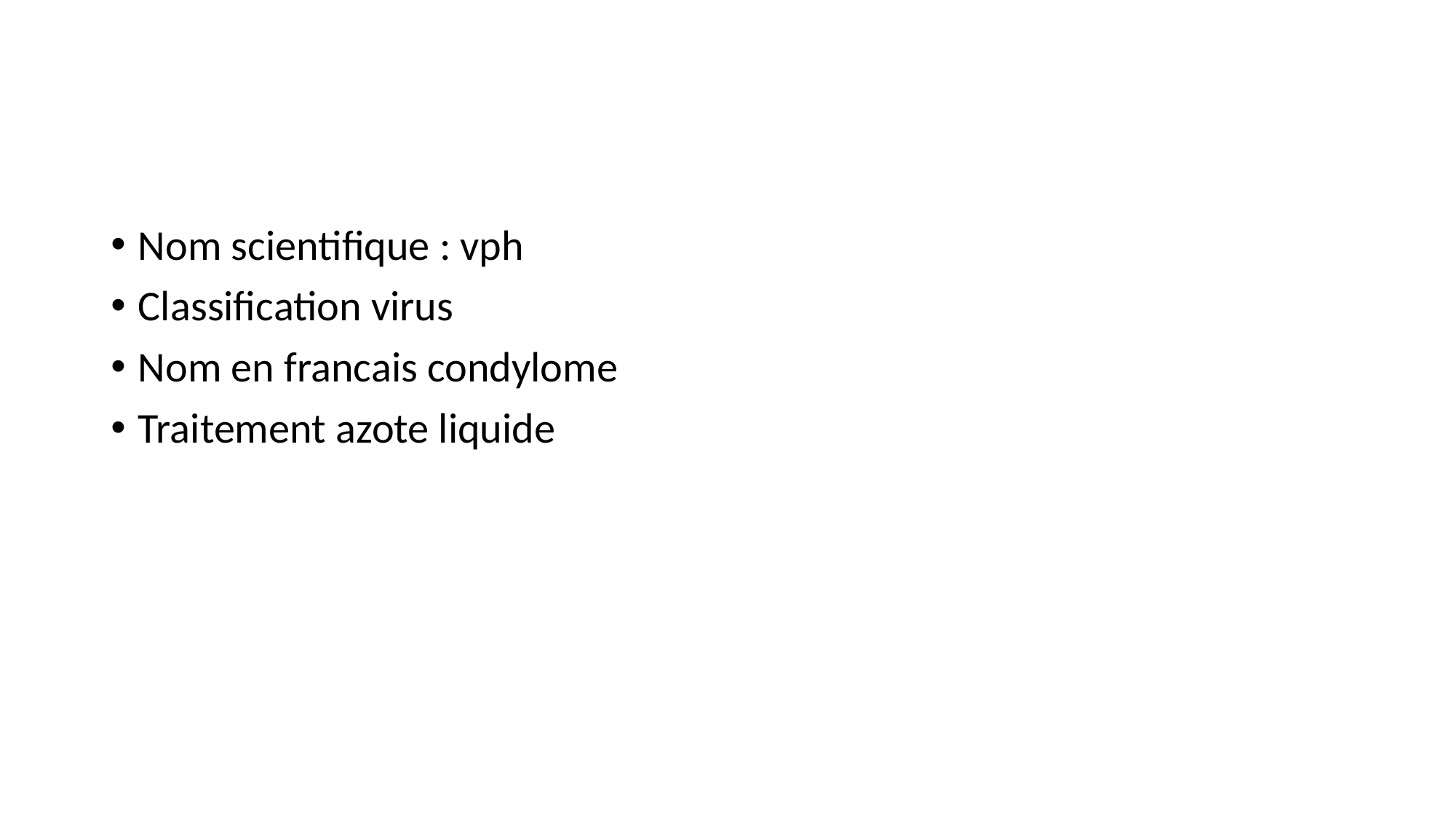

#
Nom scientifique : vph
Classification virus
Nom en francais condylome
Traitement azote liquide